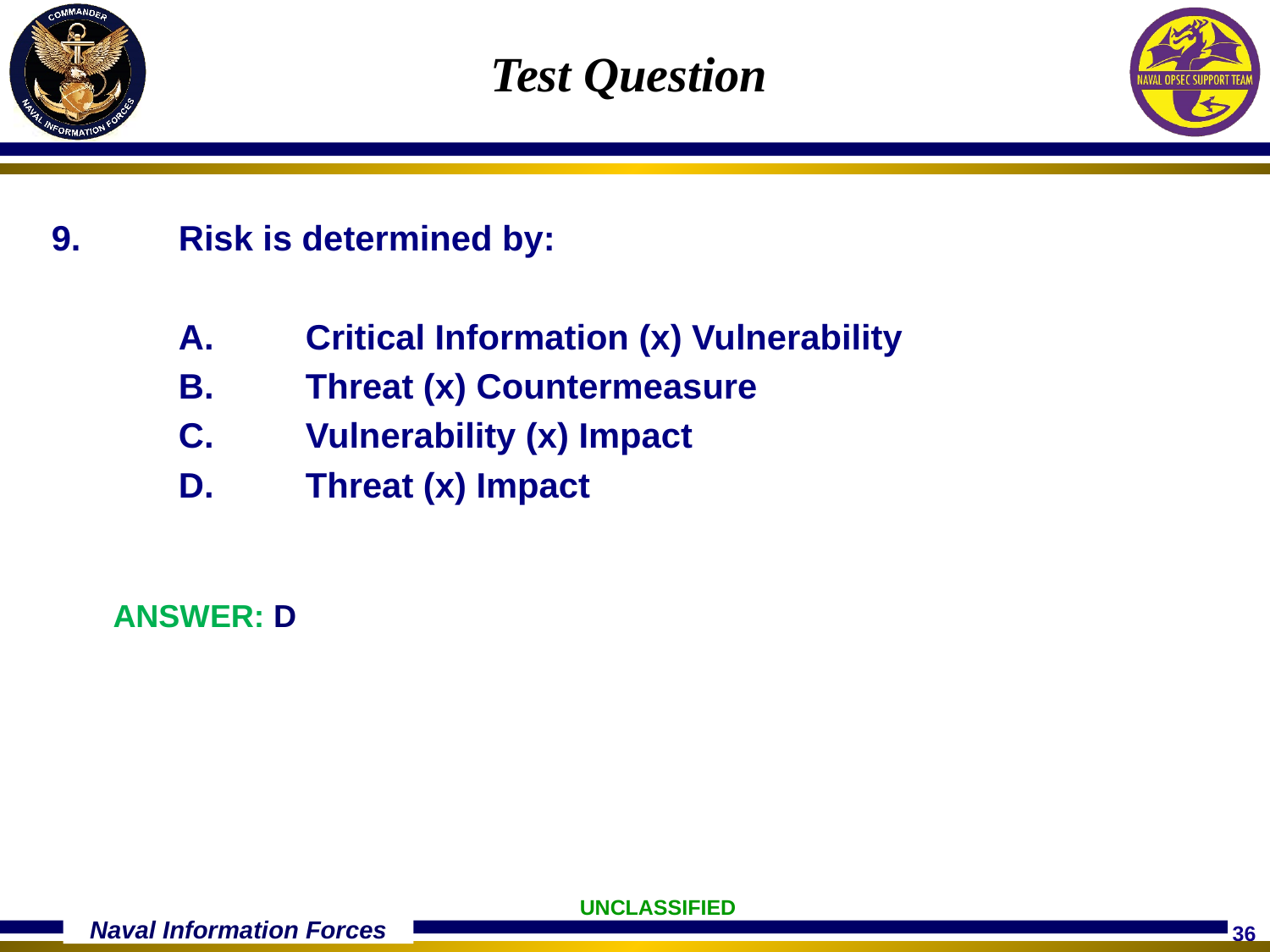

Test Question
9.	Risk is determined by:

	A.	Critical Information (x) Vulnerability
	B.	Threat (x) Countermeasure
	C.	Vulnerability (x) Impact
	D.	Threat (x) Impact

ANSWER: D